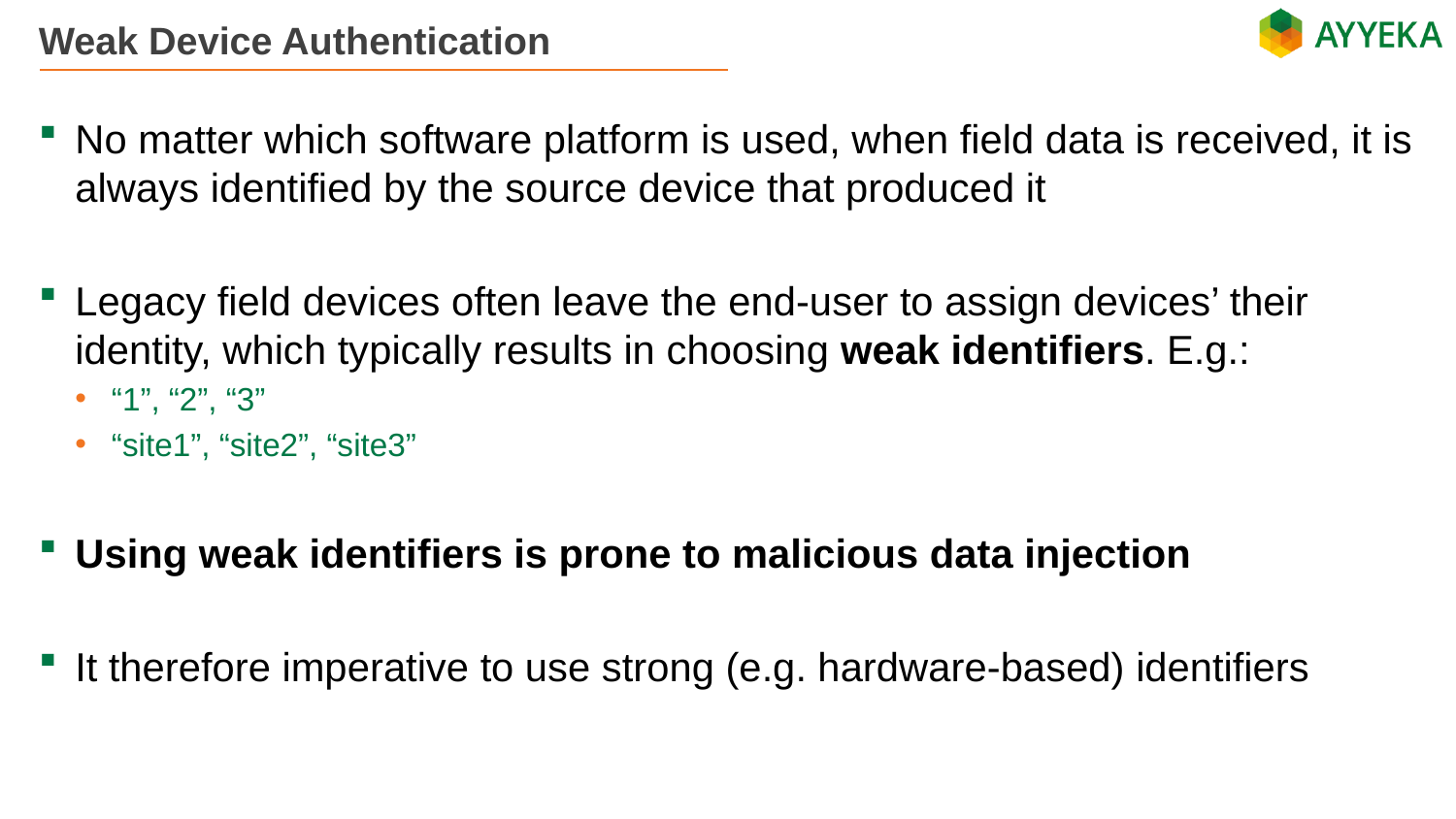

# Weak Device Authentication
No matter which software platform is used, when field data is received, it is always identified by the source device that produced it

Legacy field devices often leave the end-user to assign devices’ their identity, which typically results in choosing weak identifiers. E.g.:
“1”, “2”, “3”
“site1”, “site2”, “site3”

Using weak identifiers is prone to malicious data injection

It therefore imperative to use strong (e.g. hardware-based) identifiers